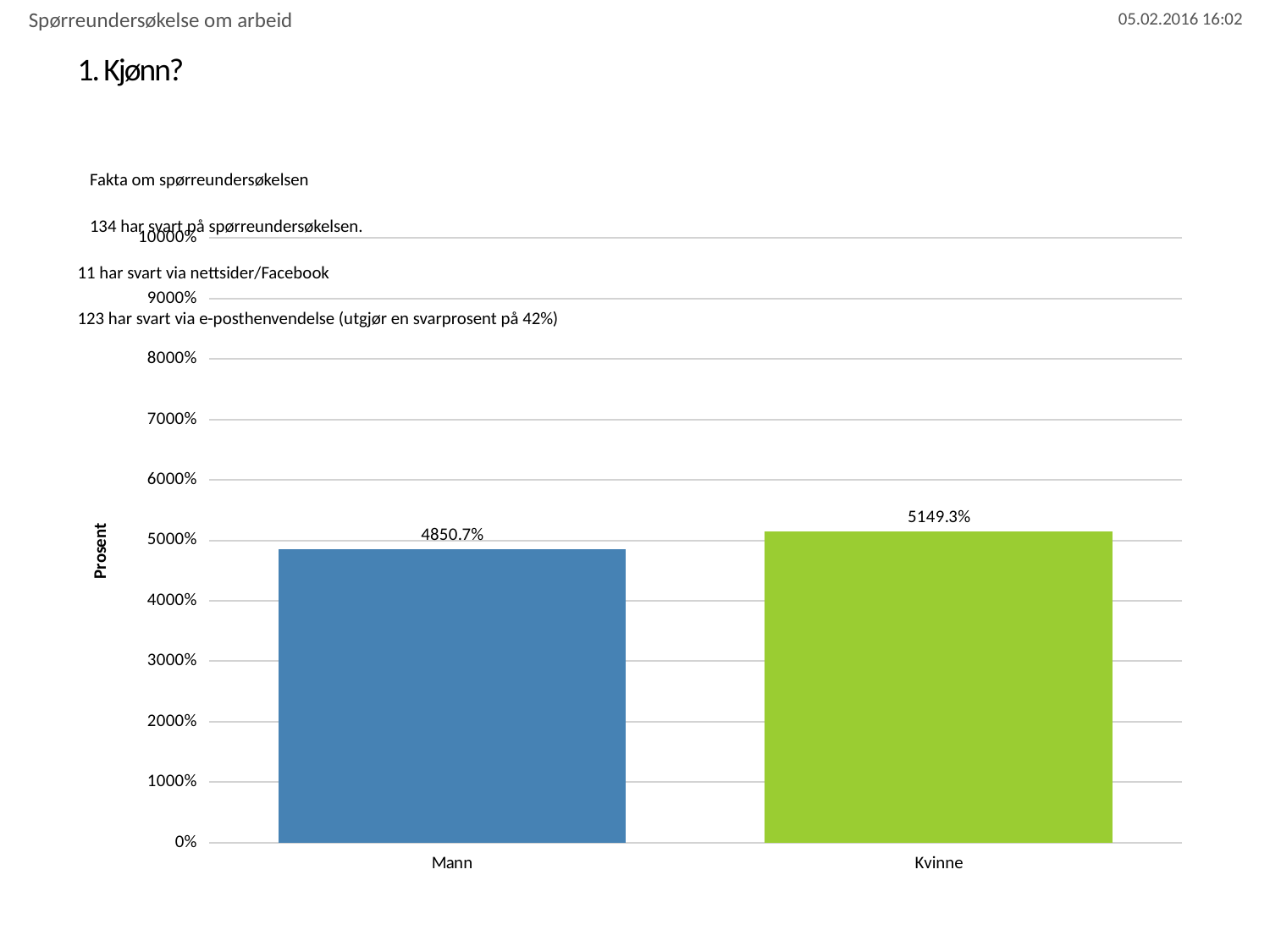

Spørreundersøkelse om arbeid
# 1. Kjønn?

   Fakta om spørreundersøkelsen
   134 har svart på spørreundersøkelsen.
11 har svart via nettsider/Facebook
123 har svart via e-posthenvendelse (utgjør en svarprosent på 42%)

### Chart

| Category | Kjønn? |
|---|---|
| Mann | 48.507462686567166 |
| Kvinne | 51.492537313432834 |